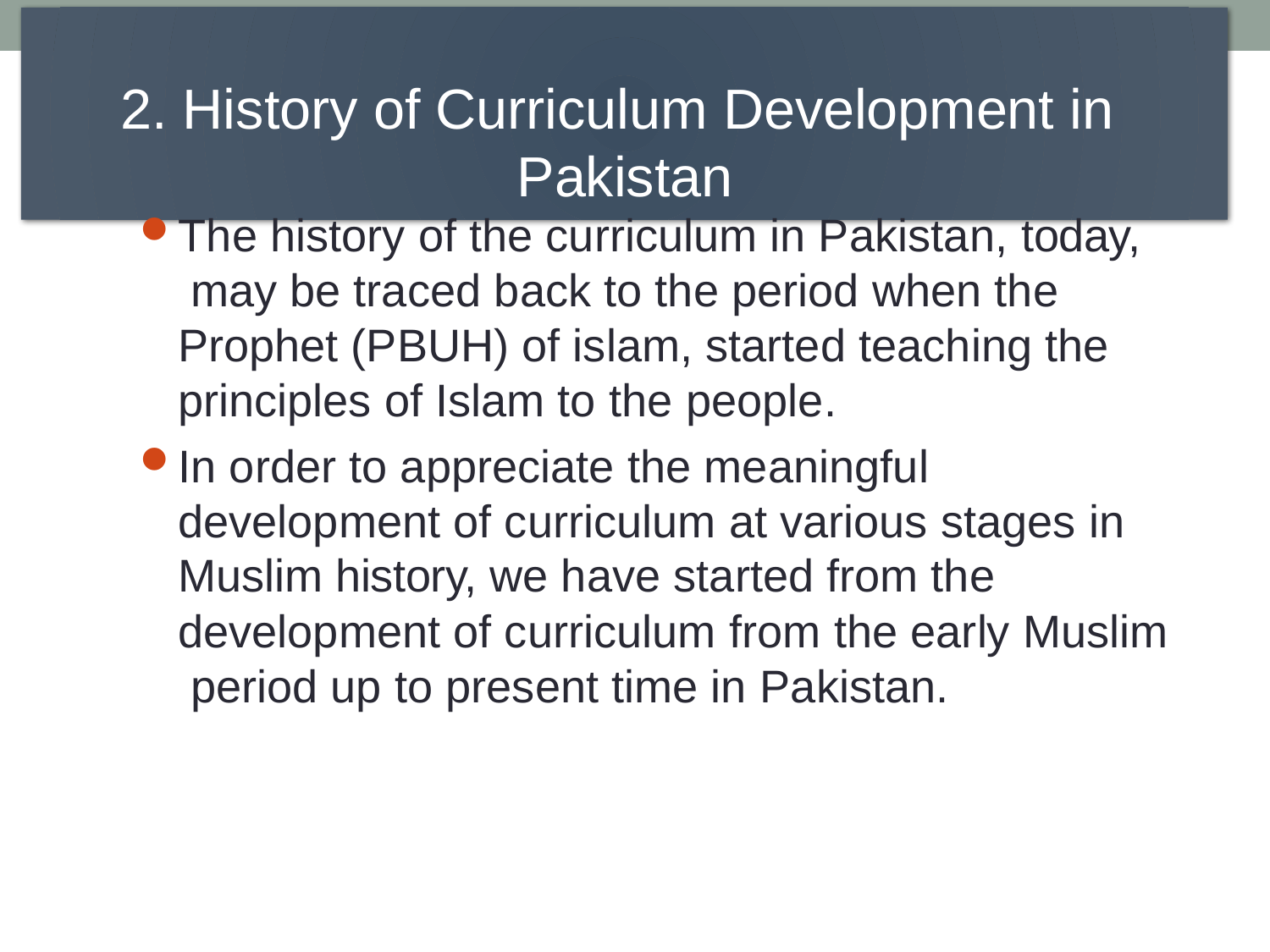

# 2. History of Curriculum Development in  Pakistan
The history of the curriculum in Pakistan, today,  may be traced back to the period when the  Prophet (PBUH) of islam, started teaching the  principles of Islam to the people.
In order to appreciate the meaningful  development of curriculum at various stages in  Muslim history, we have started from the  development of curriculum from the early Muslim  period up to present time in Pakistan.